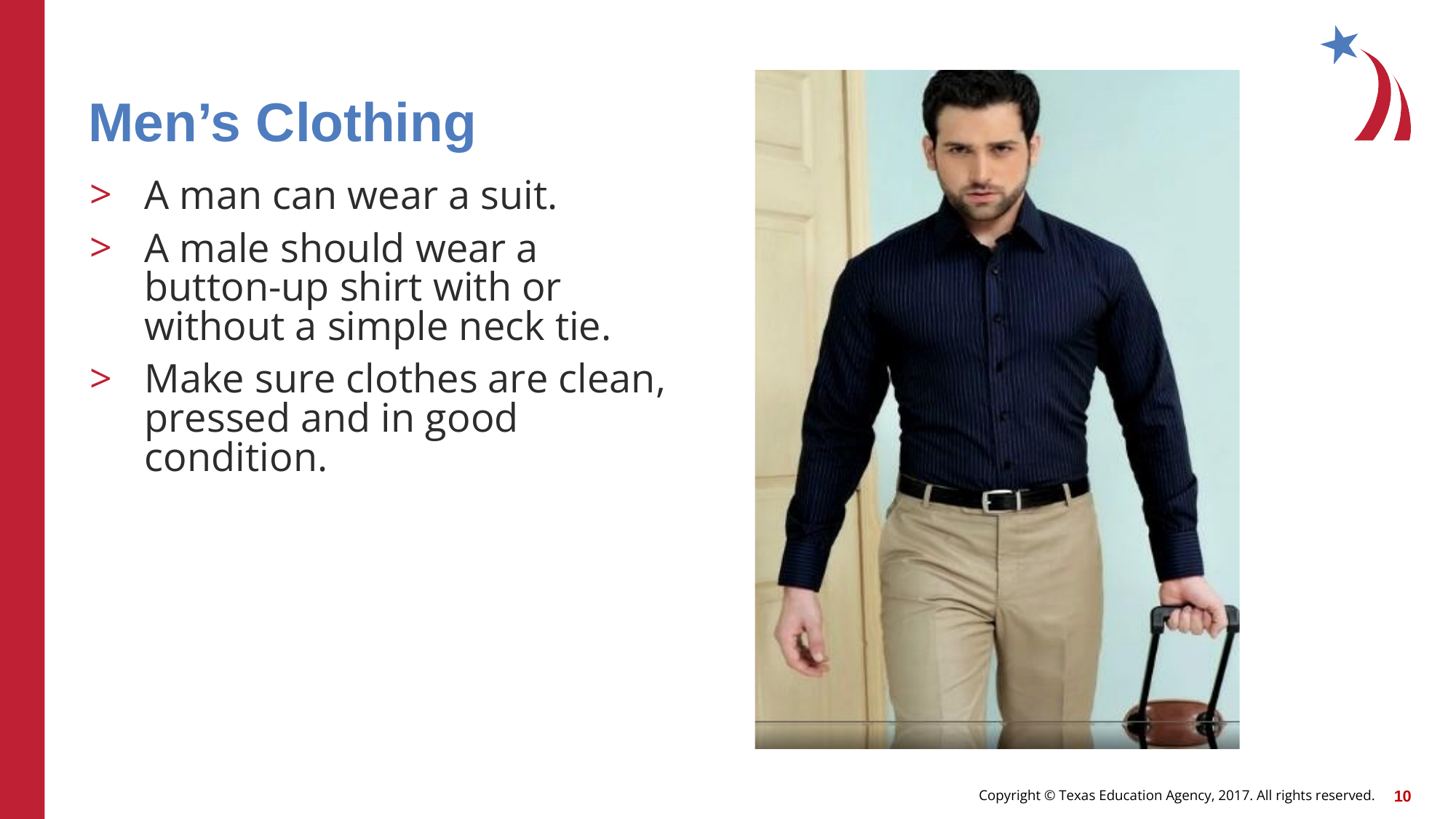

# Men’s Clothing

A man can wear a suit.
A male should wear a button-up shirt with or without a simple neck tie.
Make sure clothes are clean, pressed and in good condition.